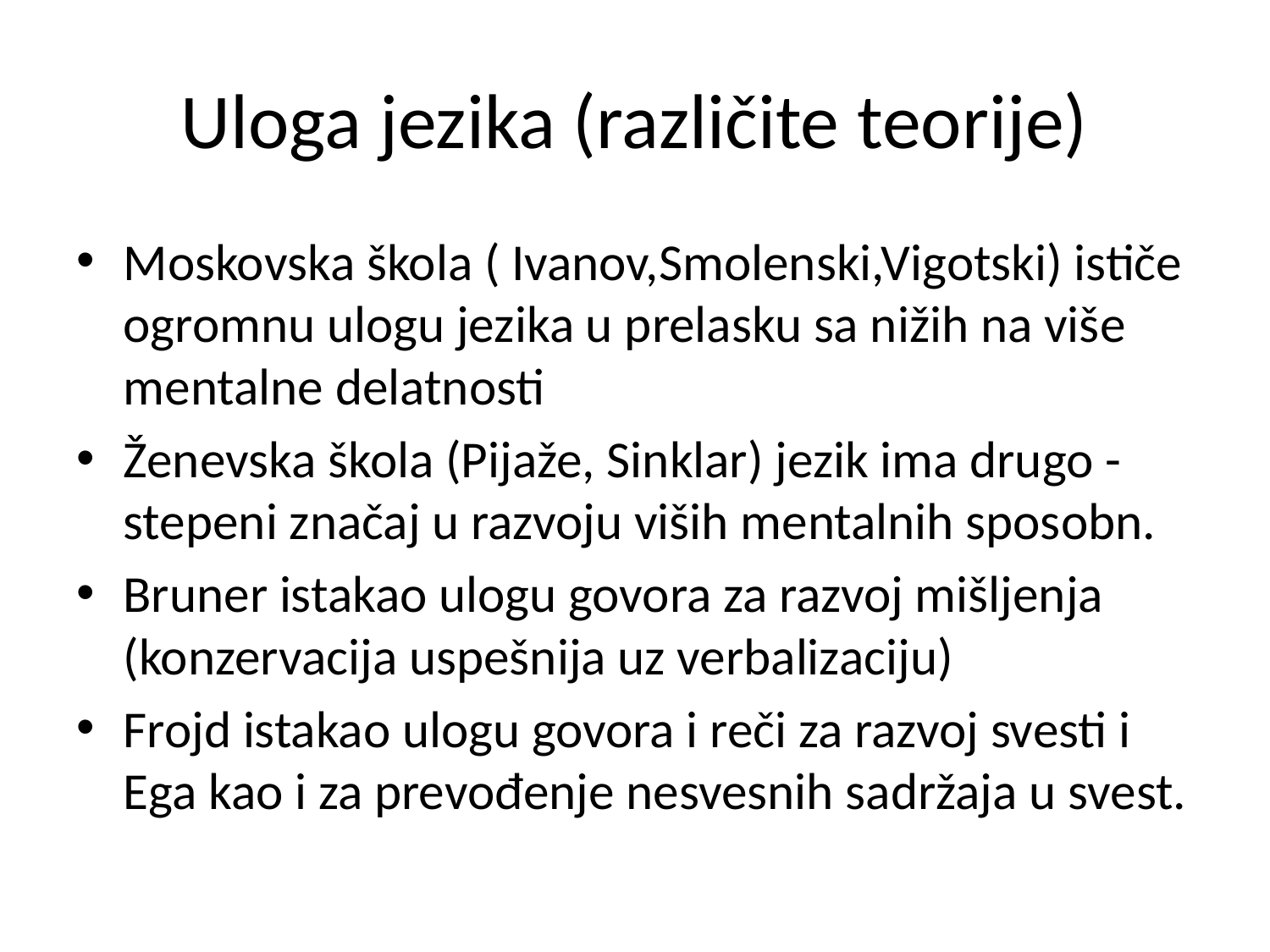

# Uloga jezika (različite teorije)
Moskovska škola ( Ivanov,Smolenski,Vigotski) ističe ogromnu ulogu jezika u prelasku sa nižih na više mentalne delatnosti
Ženevska škola (Pijaže, Sinklar) jezik ima drugo -stepeni značaj u razvoju viših mentalnih sposobn.
Bruner istakao ulogu govora za razvoj mišljenja  (konzervacija uspešnija uz verbalizaciju)
Frojd istakao ulogu govora i reči za razvoj svesti i Ega kao i za prevođenje nesvesnih sadržaja u svest.